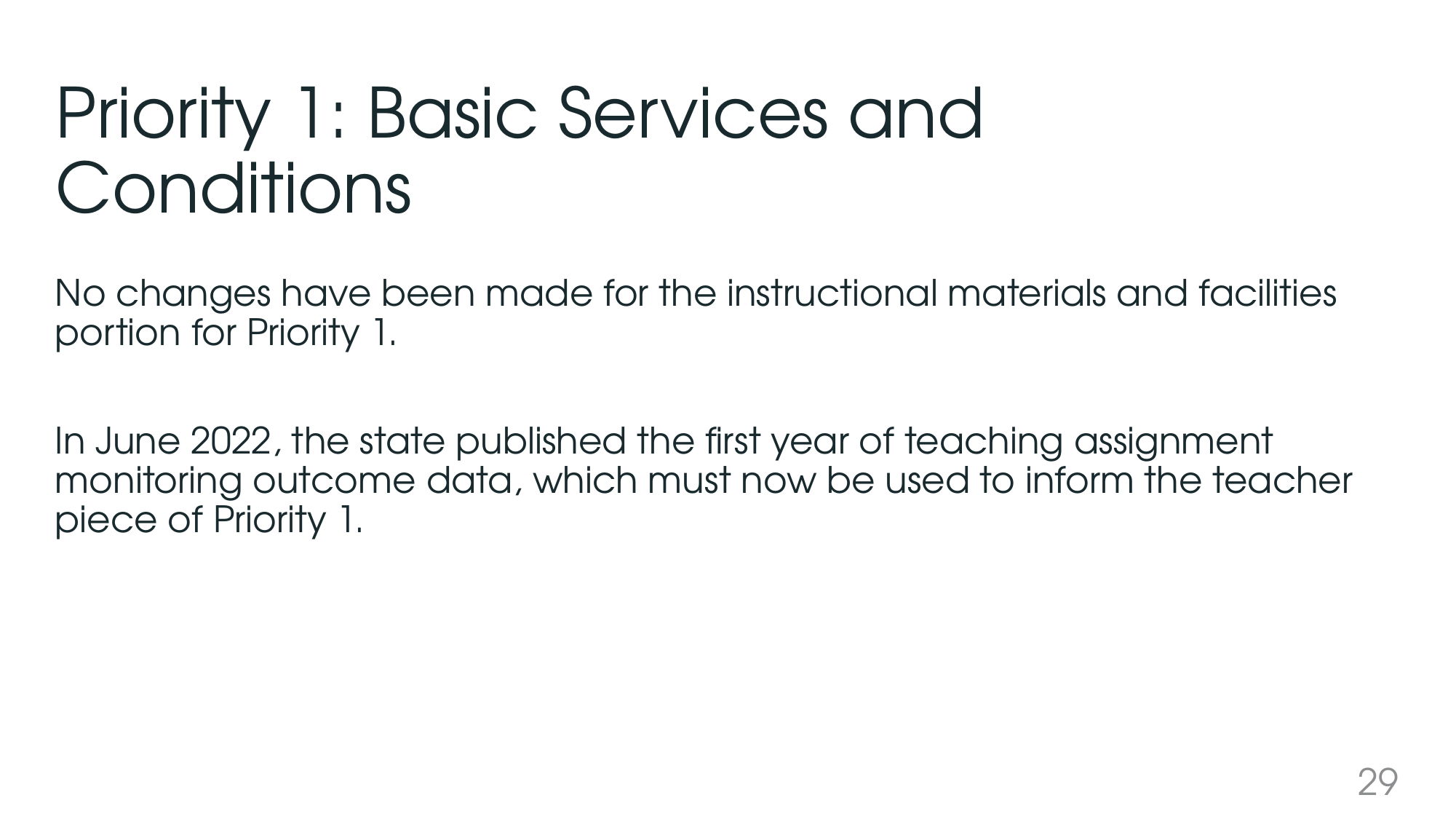

# Priority 1: Basic Services and Conditions
No changes have been made for the instructional materials and facilities portion for Priority 1.

In June 2022, the state published the first year of teaching assignment monitoring outcome data, which must now be used to inform the teacher piece of Priority 1.

29